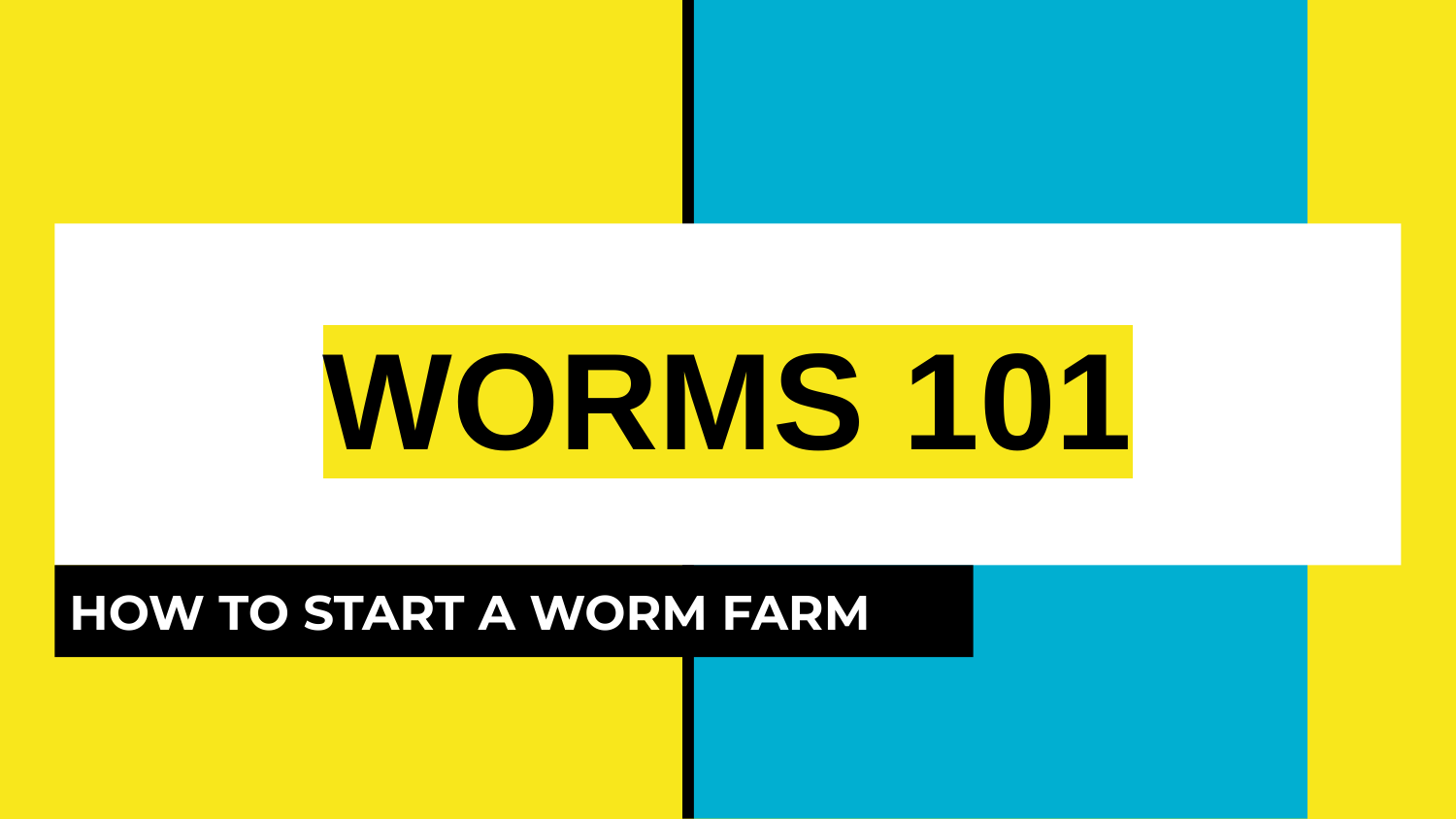

# WORMS 101
HOW TO START A WORM FARM